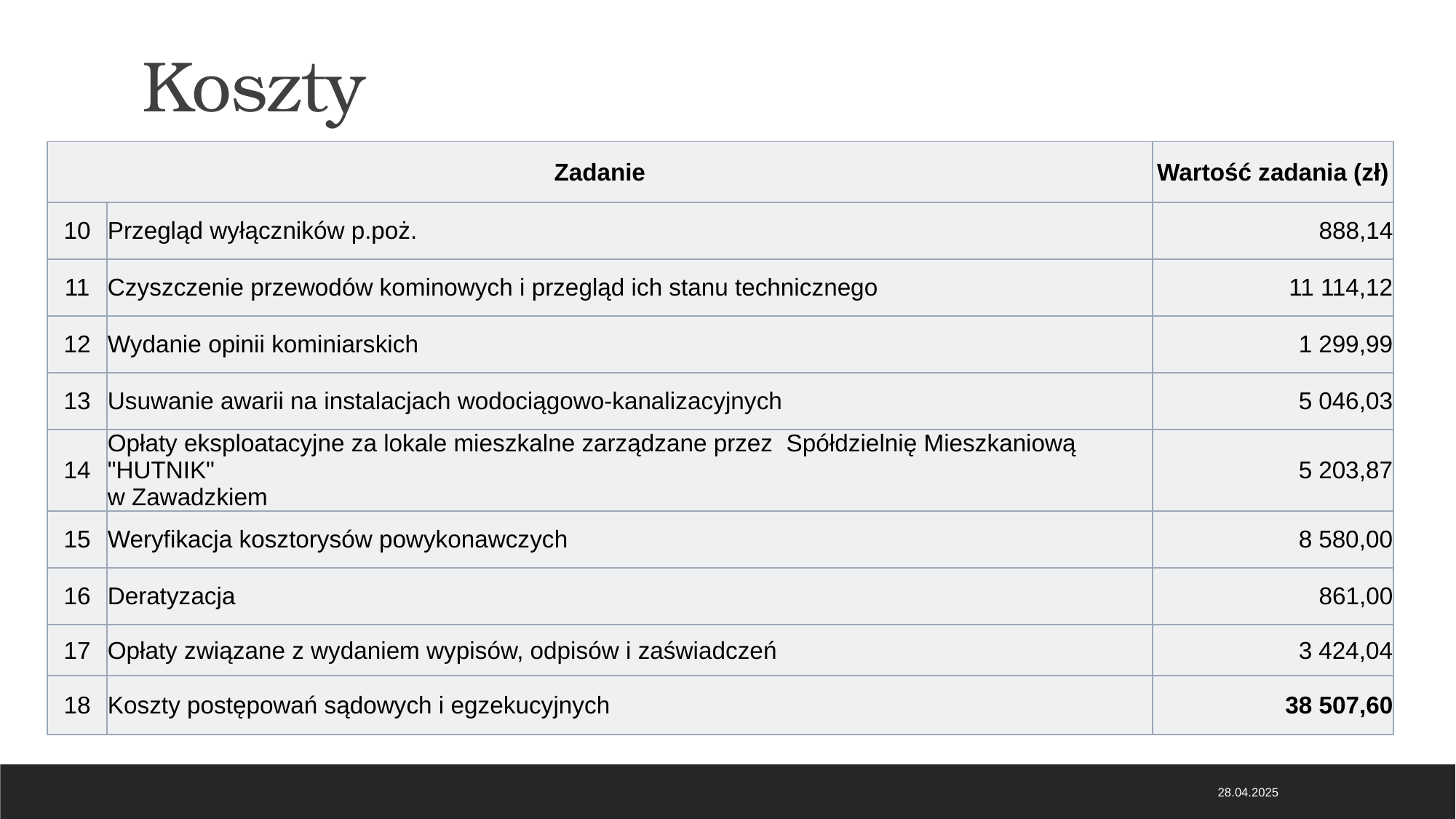

# Koszty
| Zadanie |  | Wartość zadania (zł) |
| --- | --- | --- |
| 10 | Przegląd wyłączników p.poż. | 888,14 |
| 11 | Czyszczenie przewodów kominowych i przegląd ich stanu technicznego | 11 114,12 |
| 12 | Wydanie opinii kominiarskich | 1 299,99 |
| 13 | Usuwanie awarii na instalacjach wodociągowo-kanalizacyjnych | 5 046,03 |
| 14 | Opłaty eksploatacyjne za lokale mieszkalne zarządzane przez Spółdzielnię Mieszkaniową "HUTNIK" w Zawadzkiem | 5 203,87 |
| 15 | Weryfikacja kosztorysów powykonawczych | 8 580,00 |
| 16 | Deratyzacja | 861,00 |
| 17 | Opłaty związane z wydaniem wypisów, odpisów i zaświadczeń | 3 424,04 |
| 18 | Koszty postępowań sądowych i egzekucyjnych | 38 507,60 |
28.04.2025